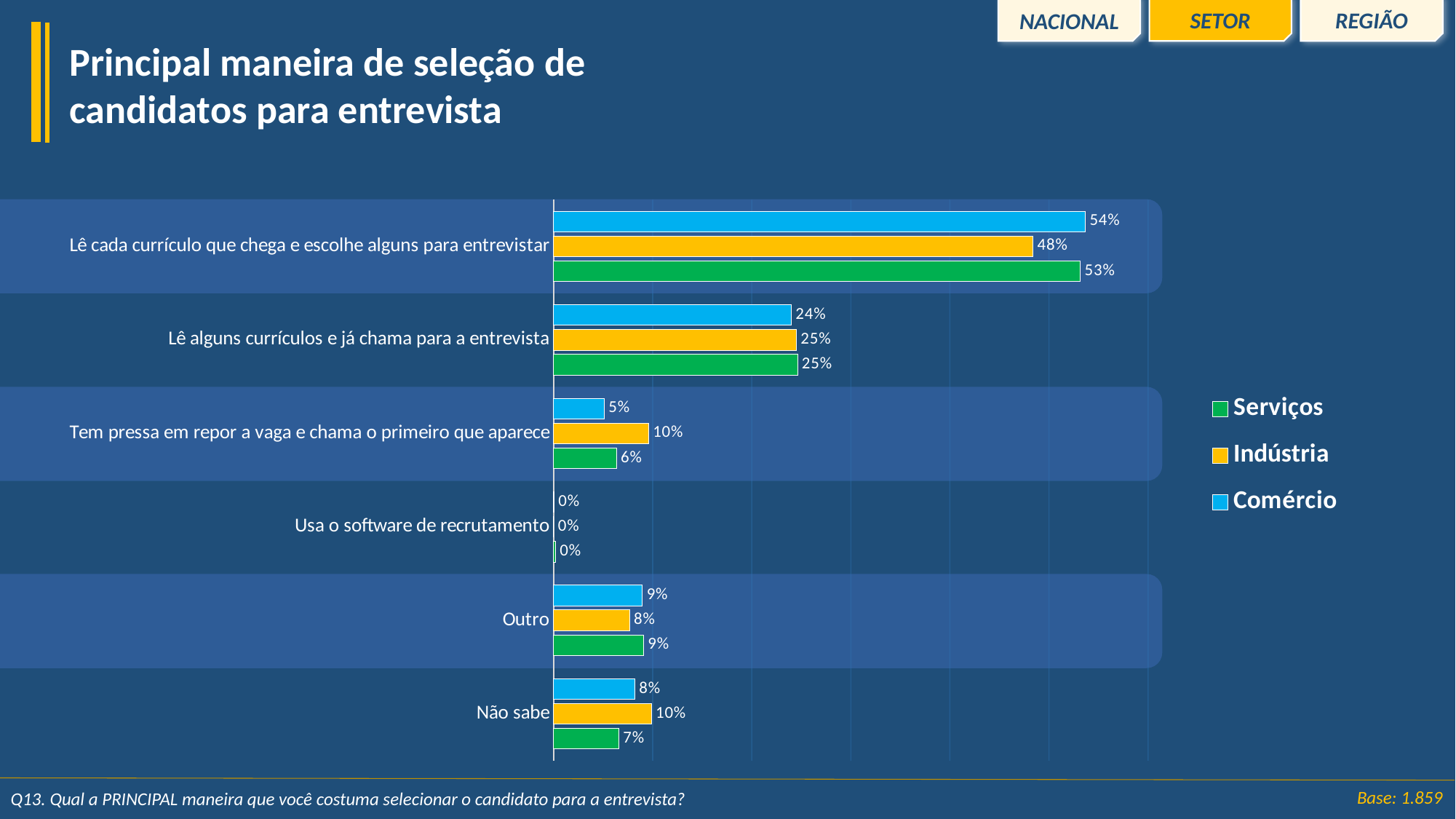

REGIÃO
SETOR
NACIONAL
Principal maneira de seleção de candidatos para entrevista

### Chart

| Category | Comércio | Indústria | Serviços |
|---|---|---|---|
| Lê cada currículo que chega e escolhe alguns para entrevistar | 0.5366507473739187 | 0.4838766925107155 | 0.531642757290945 |
| Lê alguns currículos e já chama para a entrevista | 0.23994332671576413 | 0.24501492859404306 | 0.2461897811749794 |
| Tem pressa em repor a vaga e chama o primeiro que aparece | 0.051221691579130625 | 0.09583404912025646 | 0.06350375631377263 |
| Usa o software de recrutamento | 0.0005854968369624604 | 0.0 | 0.001952378736570433 |
| Outro | 0.08962767518622261 | 0.07670727603914514 | 0.09080494497752373 |
| Não sabe | 0.08197106230800143 | 0.09856705373583985 | 0.06590638150620876 |
Base: 1.859
Q13. Qual a PRINCIPAL maneira que você costuma selecionar o candidato para a entrevista?